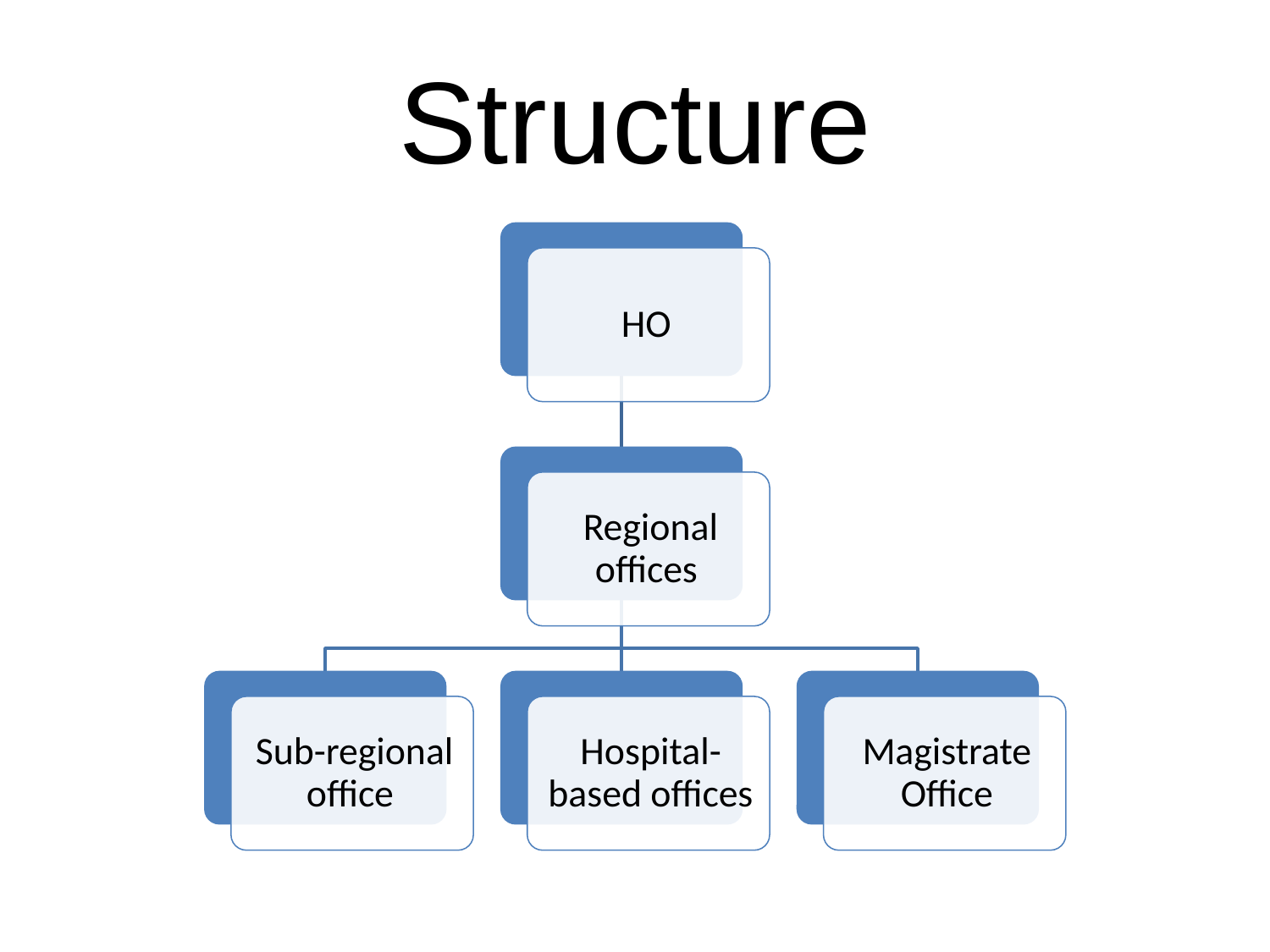

# Structure
HO
Regional offices
Sub-regional office
Hospital-based offices
Magistrate Office